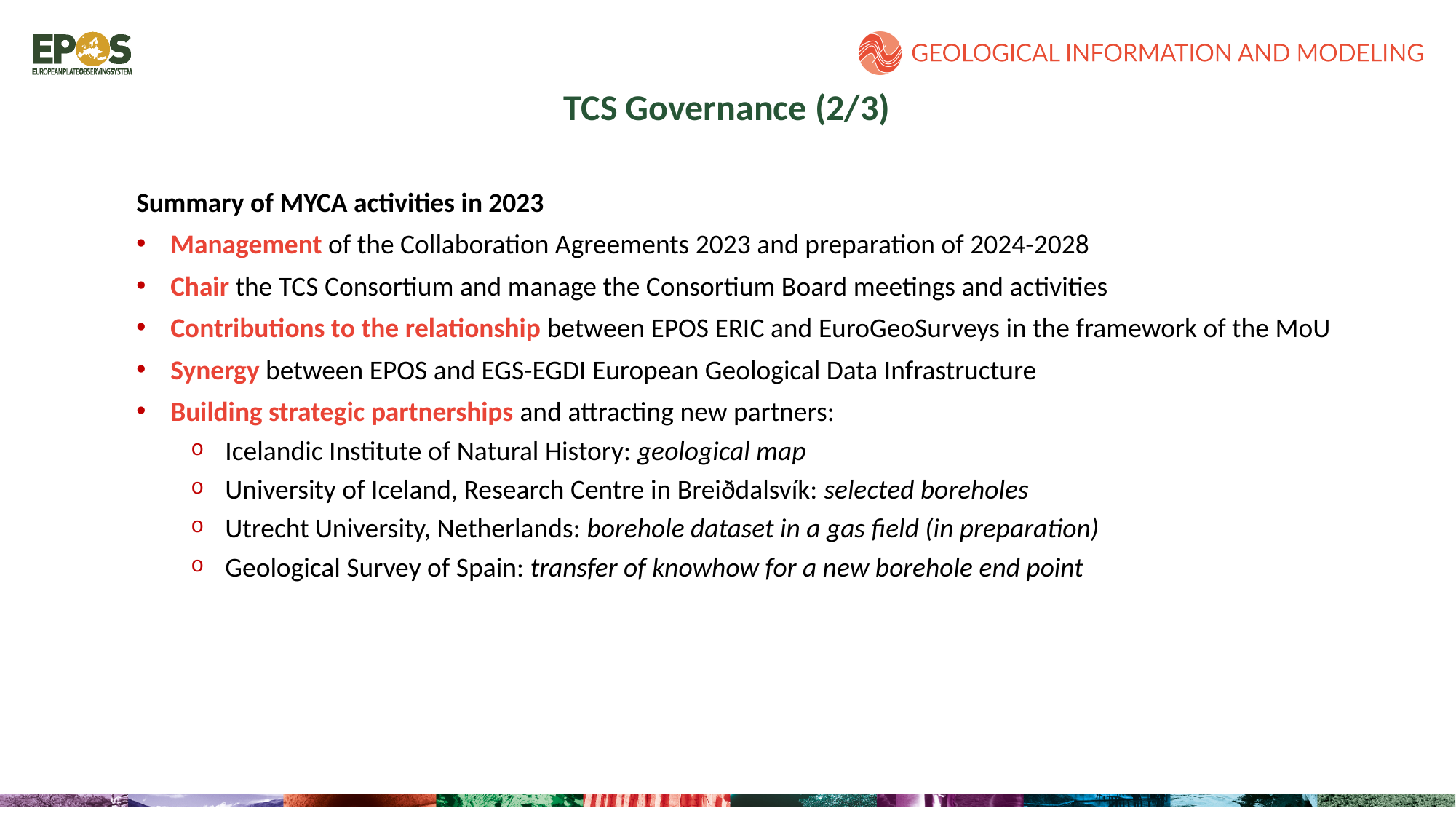

TCS Governance (2/3)
Summary of MYCA activities in 2023
Management of the Collaboration Agreements 2023 and preparation of 2024-2028
Chair the TCS Consortium and manage the Consortium Board meetings and activities
Contributions to the relationship between EPOS ERIC and EuroGeoSurveys in the framework of the MoU
Synergy between EPOS and EGS-EGDI European Geological Data Infrastructure
Building strategic partnerships and attracting new partners:
Icelandic Institute of Natural History: geological map
University of Iceland, Research Centre in Breiðdalsvík: selected boreholes
Utrecht University, Netherlands: borehole dataset in a gas field (in preparation)
Geological Survey of Spain: transfer of knowhow for a new borehole end point